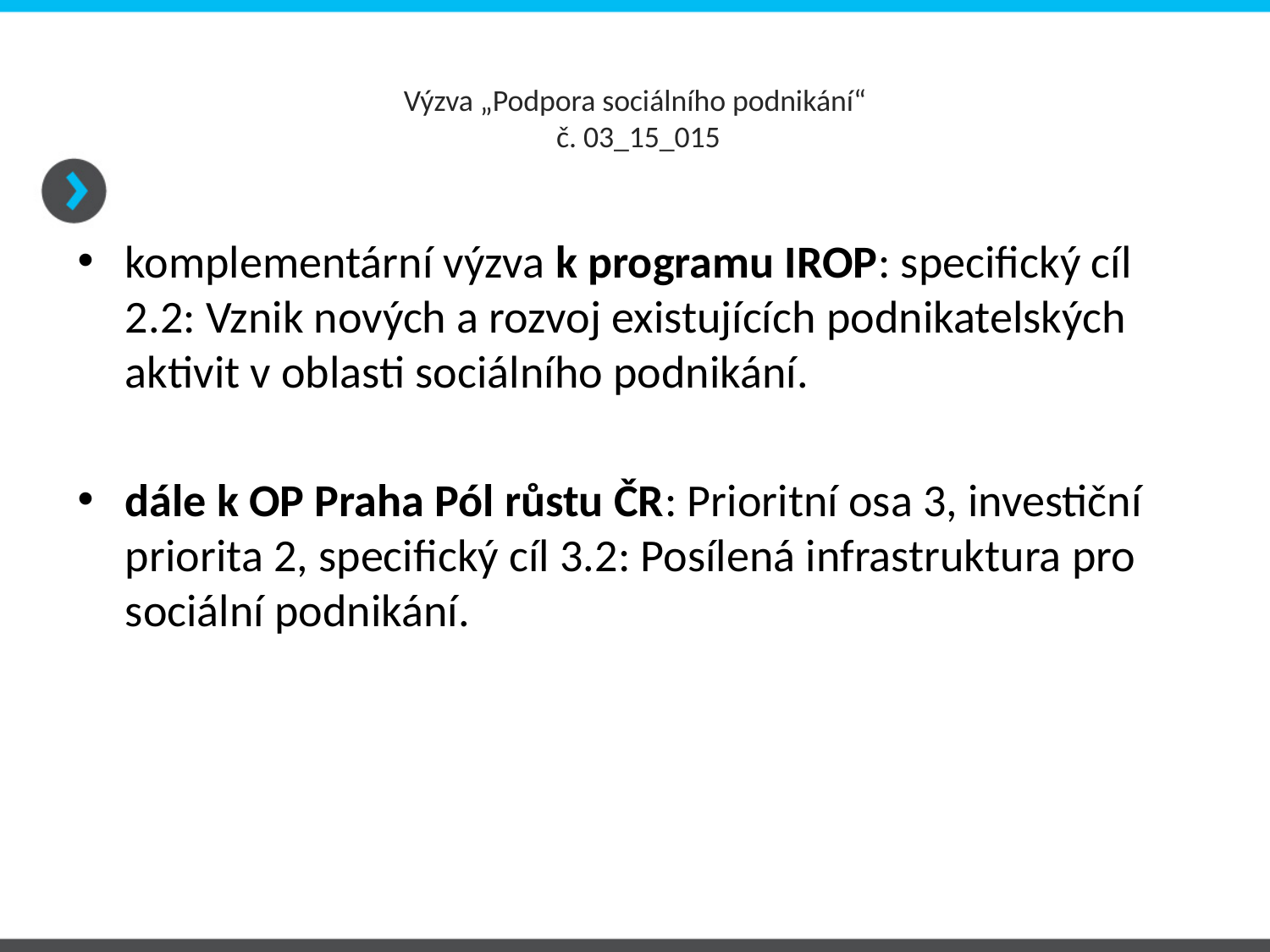

# Výzva „Podpora sociálního podnikání“ č. 03_15_015
komplementární výzva k programu IROP: specifický cíl 2.2: Vznik nových a rozvoj existujících podnikatelských aktivit v oblasti sociálního podnikání.

dále k OP Praha Pól růstu ČR: Prioritní osa 3, investiční priorita 2, specifický cíl 3.2: Posílená infrastruktura pro sociální podnikání.